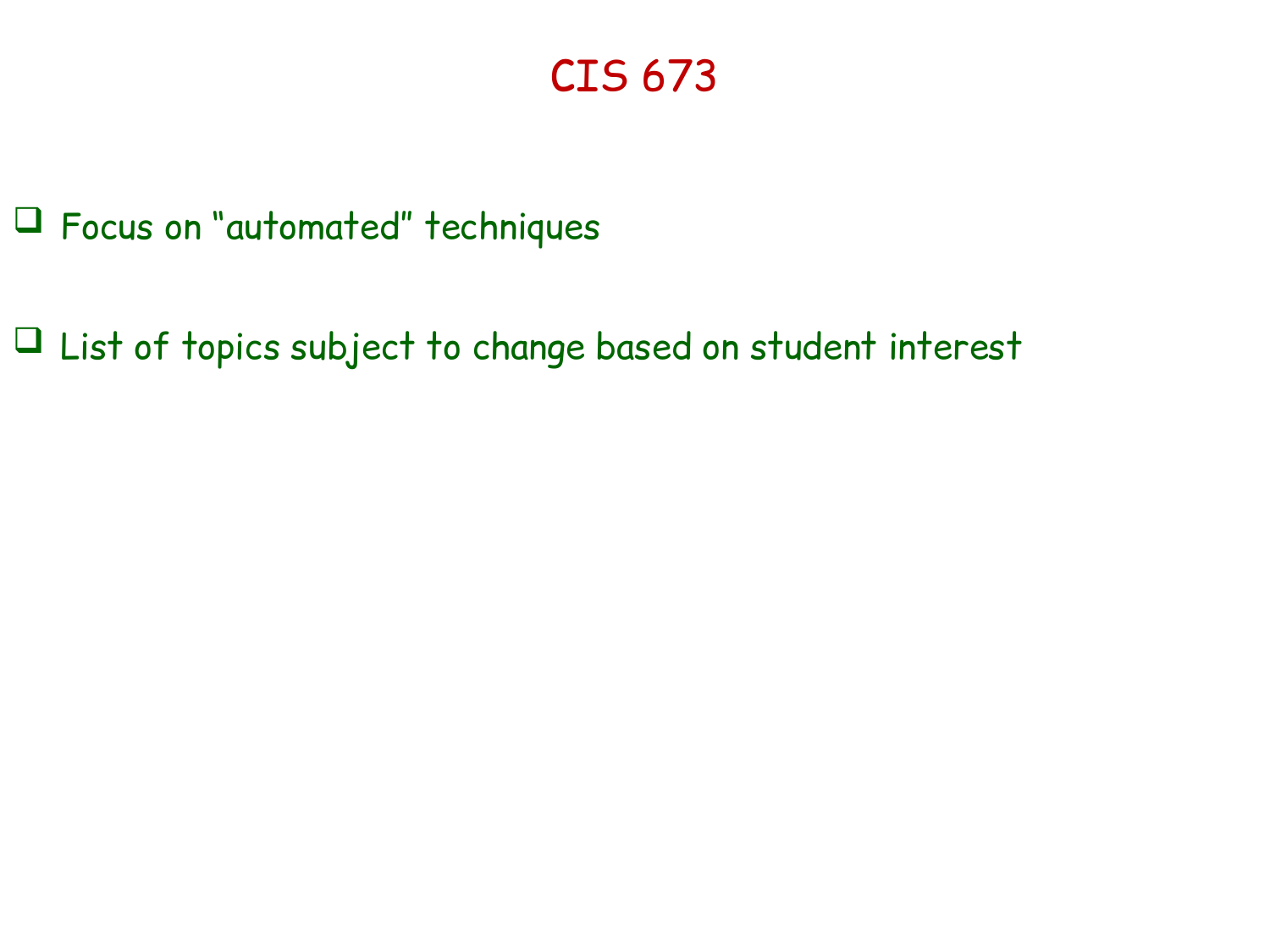

# CIS 673

Focus on “automated” techniques

List of topics subject to change based on student interest